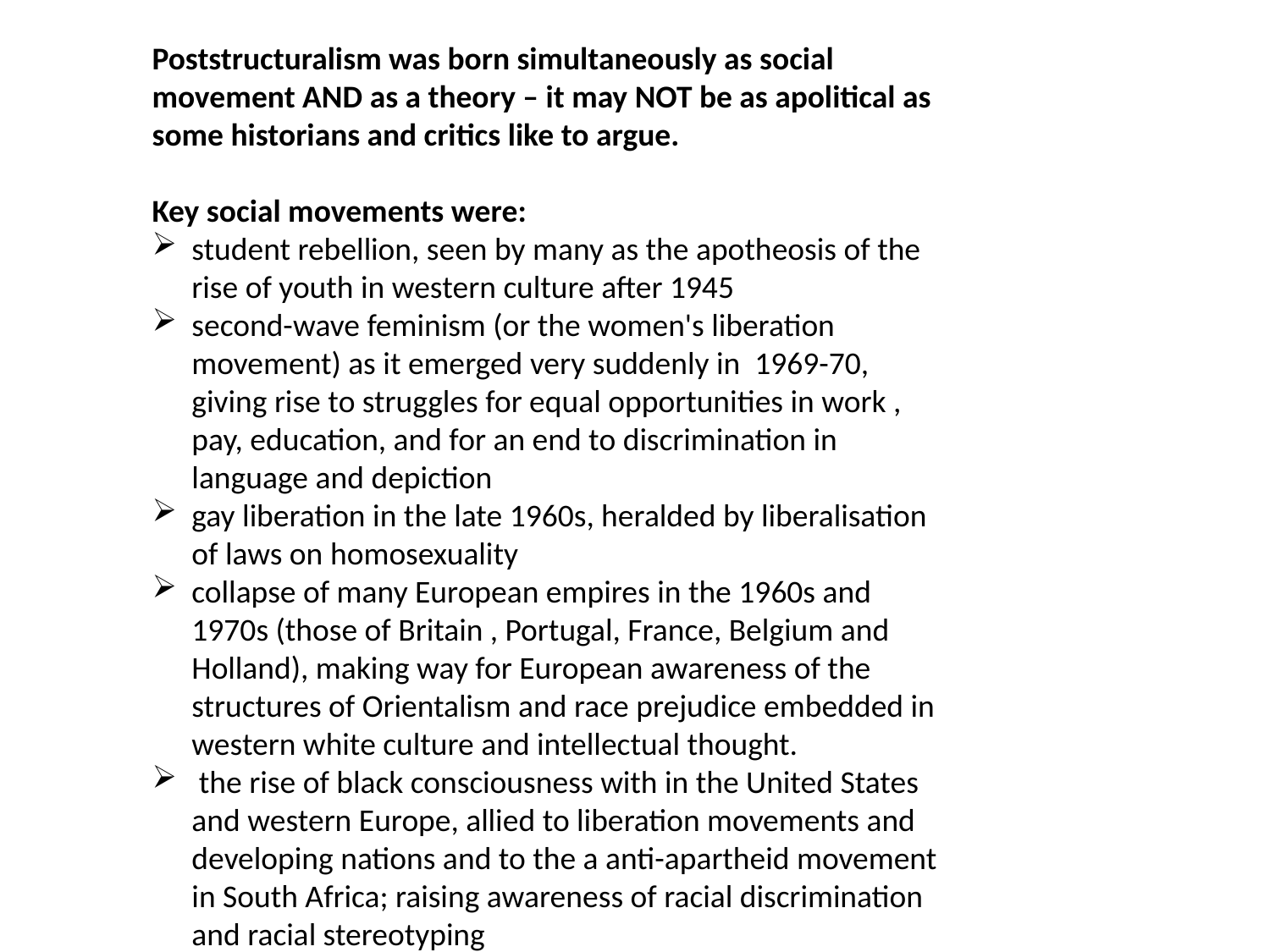

Poststructuralism was born simultaneously as social movement AND as a theory – it may NOT be as apolitical as some historians and critics like to argue.

Key social movements were:
student rebellion, seen by many as the apotheosis of the rise of youth in western culture after 1945
second-wave feminism (or the women's liberation movement) as it emerged very suddenly in  1969-70, giving rise to struggles for equal opportunities in work , pay, education, and for an end to discrimination in language and depiction
gay liberation in the late 1960s, heralded by liberalisation of laws on homosexuality
collapse of many European empires in the 1960s and 1970s (those of Britain , Portugal, France, Belgium and Holland), making way for European awareness of the structures of Orientalism and race prejudice embedded in western white culture and intellectual thought.
 the rise of black consciousness with in the United States and western Europe, allied to liberation movements and developing nations and to the a anti-apartheid movement in South Africa; raising awareness of racial discrimination and racial stereotyping